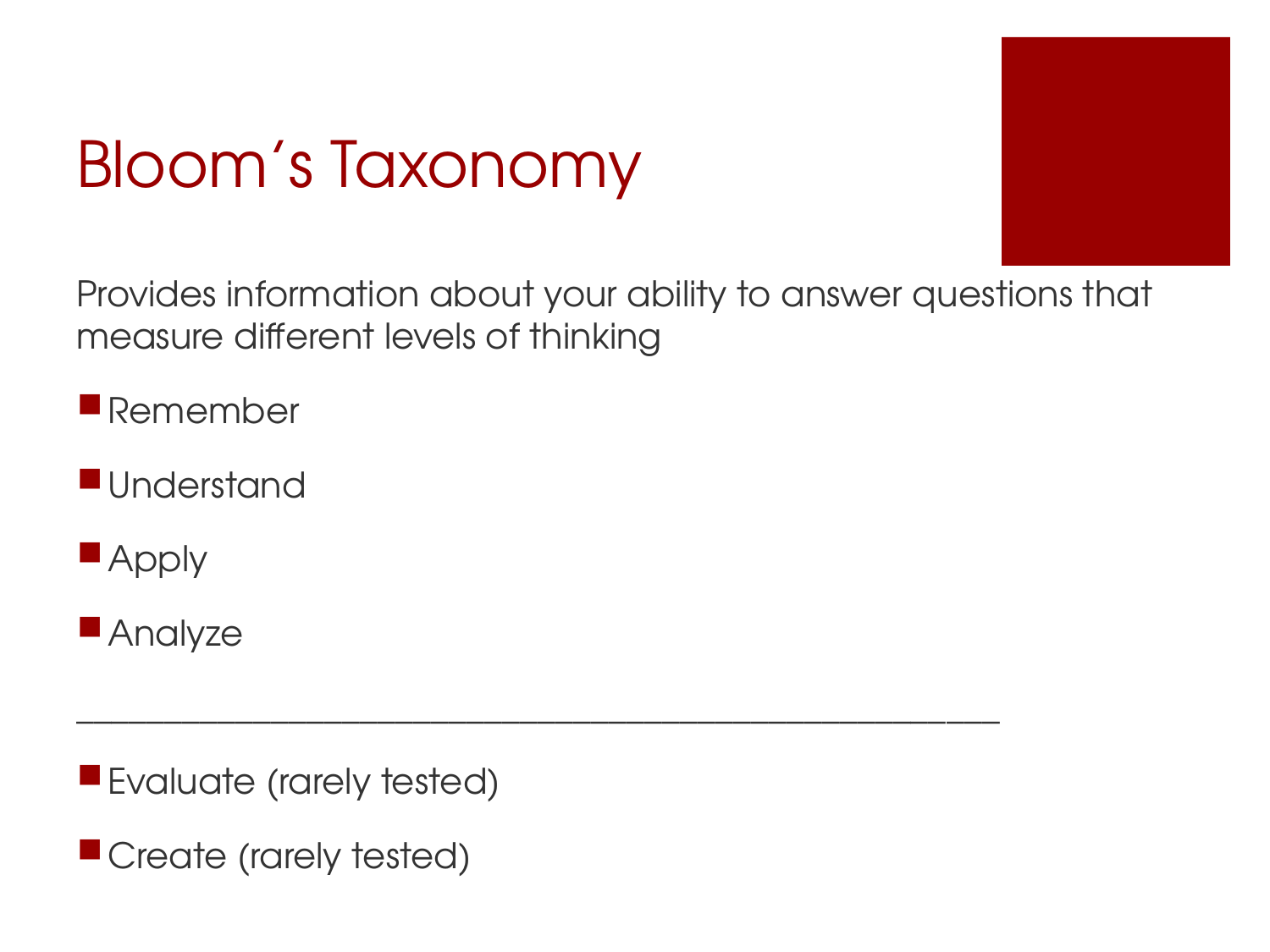

# Bloom’s Taxonomy
Provides information about your ability to answer questions that measure different levels of thinking
Remember
Understand
Apply
Analyze
____________________________________________________
Evaluate (rarely tested)
Create (rarely tested)